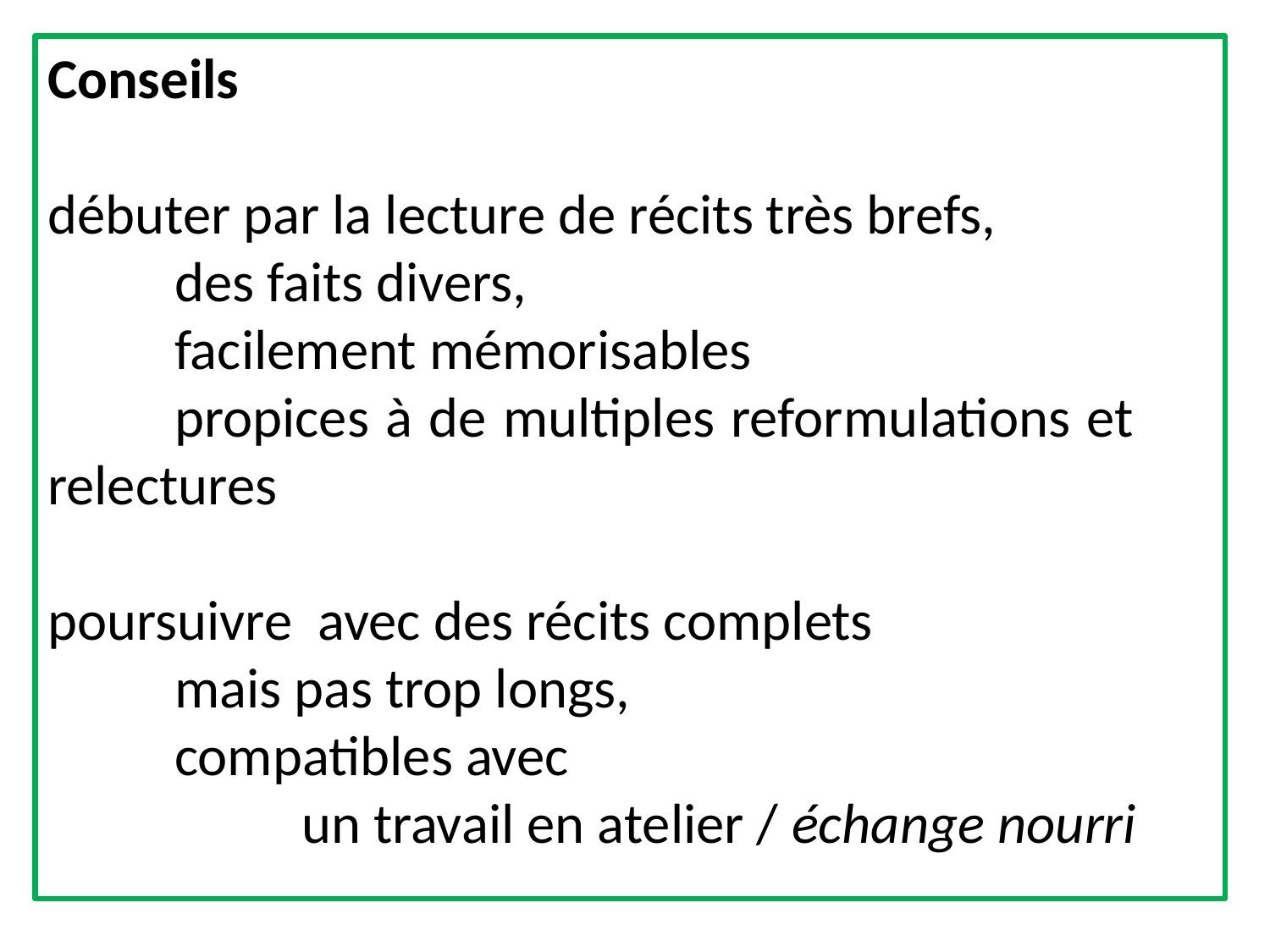

Conseils

débuter par la lecture de récits très brefs,
	des faits divers,
	facilement mémorisables
	propices à de multiples reformulations et 	relectures

poursuivre  avec des récits complets
	mais pas trop longs,
	compatibles avec
		un travail en atelier / échange nourri